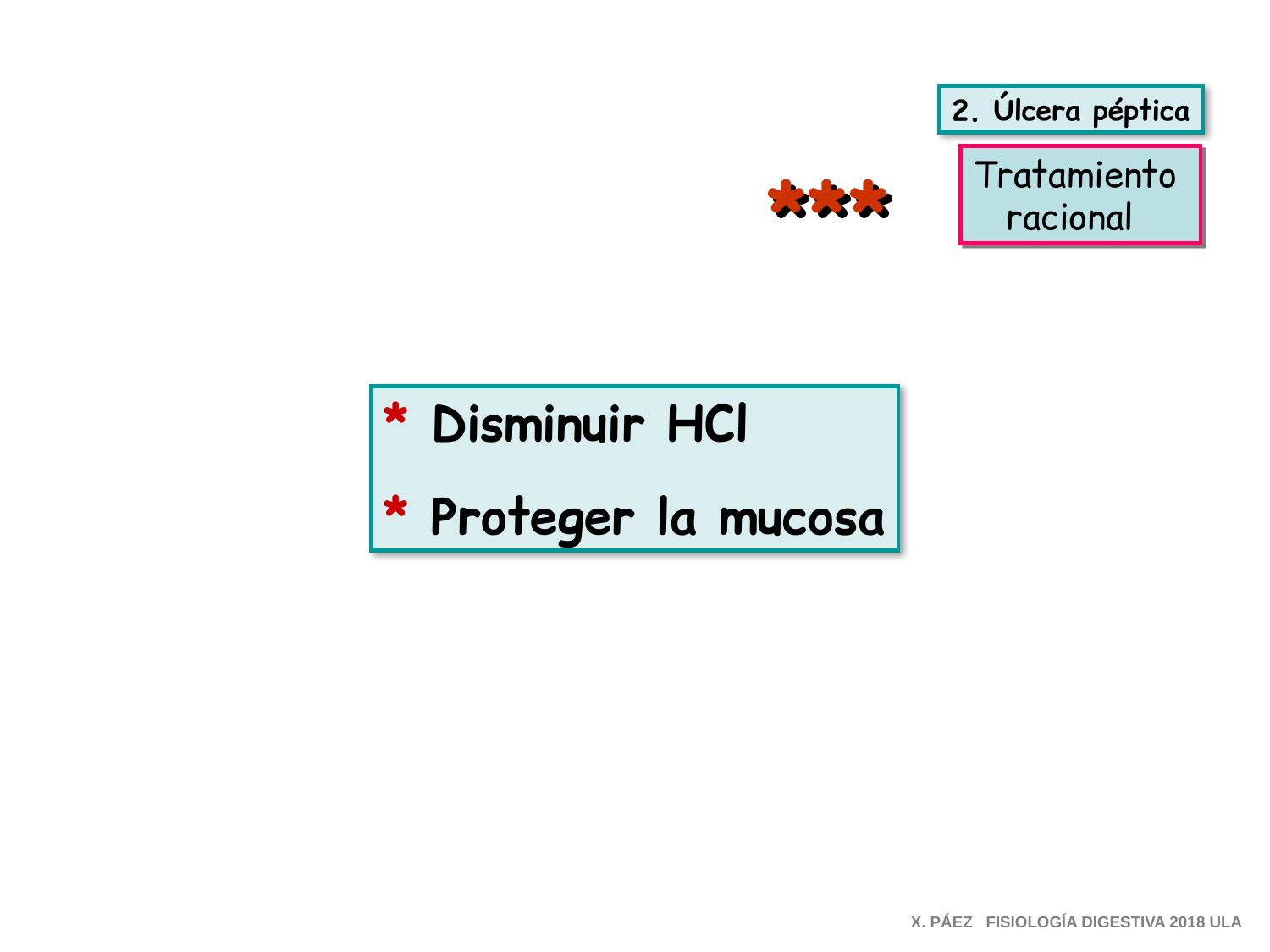

2. Úlcera péptica
Tratamiento
racional
***

* Disminuir HCl

* Proteger la mucosa
X. PÁEZ   FISIOLOGÍA DIGESTIVA 2018 ULA